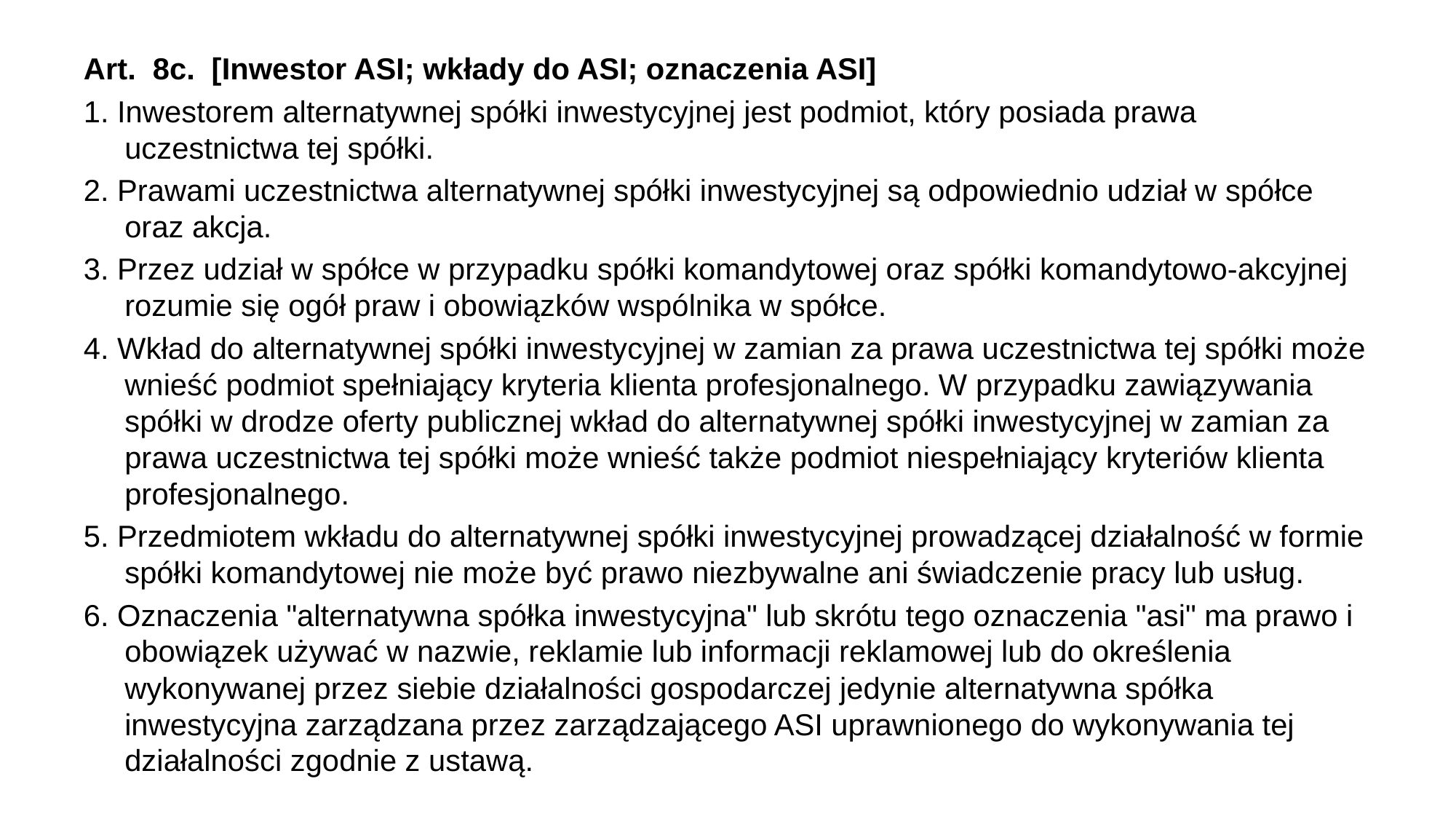

Art.  8c.  [Inwestor ASI; wkłady do ASI; oznaczenia ASI]
1. Inwestorem alternatywnej spółki inwestycyjnej jest podmiot, który posiada prawa uczestnictwa tej spółki.
2. Prawami uczestnictwa alternatywnej spółki inwestycyjnej są odpowiednio udział w spółce oraz akcja.
3. Przez udział w spółce w przypadku spółki komandytowej oraz spółki komandytowo-akcyjnej rozumie się ogół praw i obowiązków wspólnika w spółce.
4. Wkład do alternatywnej spółki inwestycyjnej w zamian za prawa uczestnictwa tej spółki może wnieść podmiot spełniający kryteria klienta profesjonalnego. W przypadku zawiązywania spółki w drodze oferty publicznej wkład do alternatywnej spółki inwestycyjnej w zamian za prawa uczestnictwa tej spółki może wnieść także podmiot niespełniający kryteriów klienta profesjonalnego.
5. Przedmiotem wkładu do alternatywnej spółki inwestycyjnej prowadzącej działalność w formie spółki komandytowej nie może być prawo niezbywalne ani świadczenie pracy lub usług.
6. Oznaczenia "alternatywna spółka inwestycyjna" lub skrótu tego oznaczenia "asi" ma prawo i obowiązek używać w nazwie, reklamie lub informacji reklamowej lub do określenia wykonywanej przez siebie działalności gospodarczej jedynie alternatywna spółka inwestycyjna zarządzana przez zarządzającego ASI uprawnionego do wykonywania tej działalności zgodnie z ustawą.